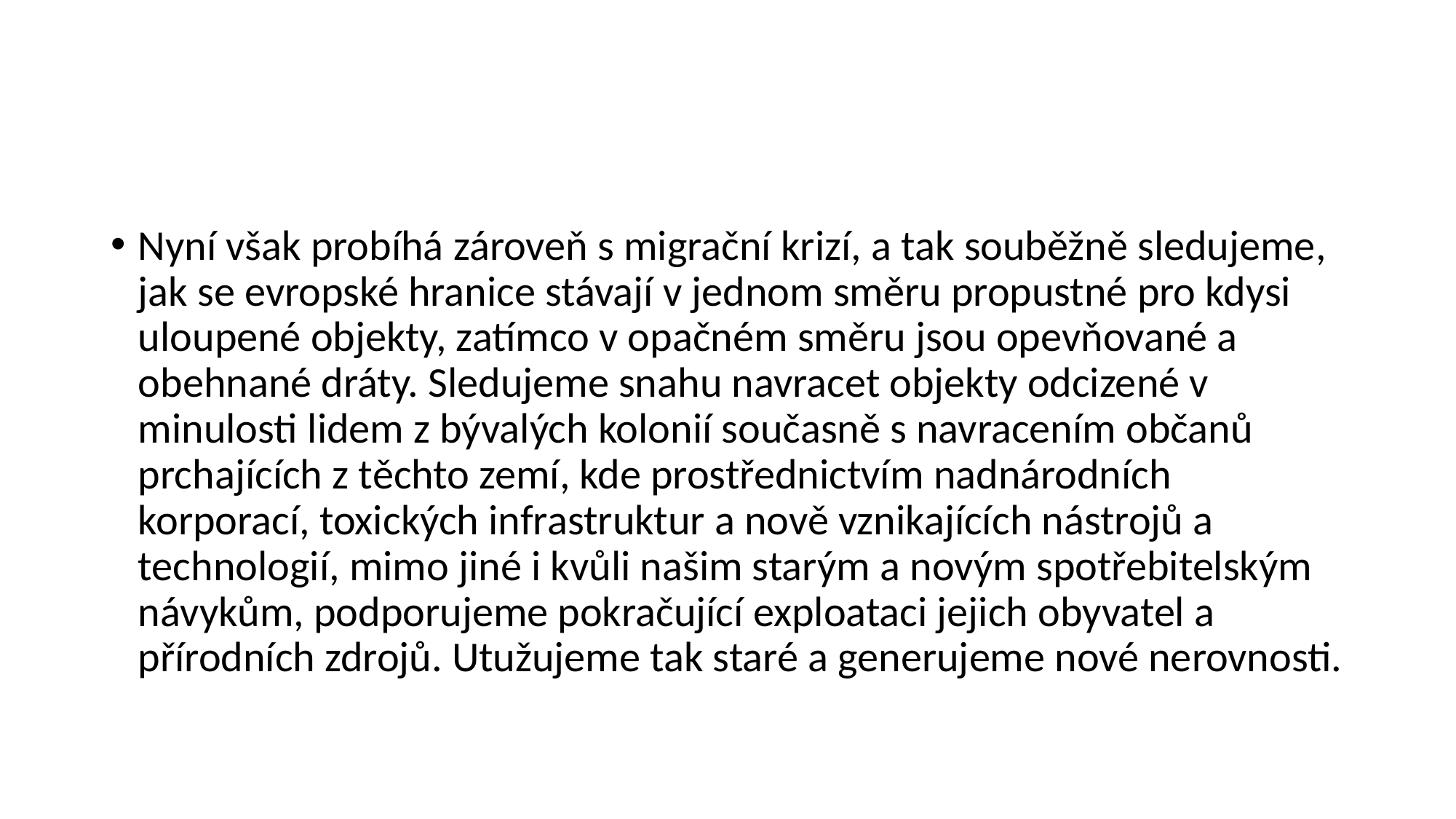

#
Nyní však probíhá zároveň s migrační krizí, a tak souběžně sledujeme, jak se evropské hranice stávají v jednom směru propustné pro kdysi uloupené objekty, zatímco v opačném směru jsou opevňované a obehnané dráty. Sledujeme snahu navracet objekty odcizené v minulosti lidem z bývalých kolonií současně s navracením občanů prchajících z těchto zemí, kde prostřednictvím nadnárodních korporací, toxických infrastruktur a nově vznikajících nástrojů a technologií, mimo jiné i kvůli našim starým a novým spotřebitelským návykům, podporujeme pokračující exploataci jejich obyvatel a přírodních zdrojů. Utužujeme tak staré a generujeme nové nerovnosti.